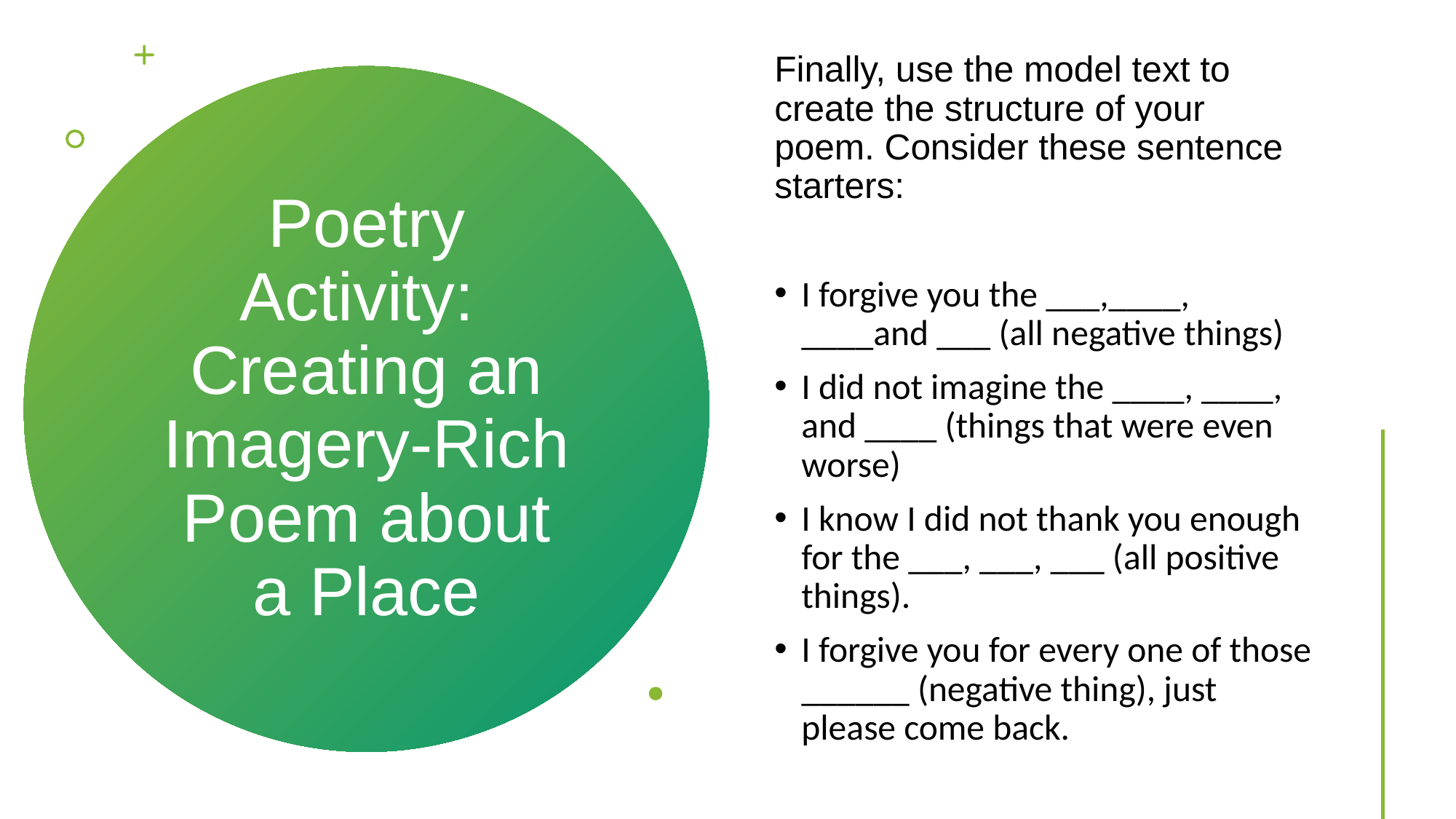

Finally, use the model text to create the structure of your poem. Consider these sentence starters:

I forgive you the ___,____, ____and ___ (all negative things)
I did not imagine the ____, ____, and ____ (things that were even worse)
I know I did not thank you enough for the ___, ___, ___ (all positive things).
I forgive you for every one of those ______ (negative thing), just please come back.

# Poetry Activity: Creating an Imagery-Rich Poem about a Place